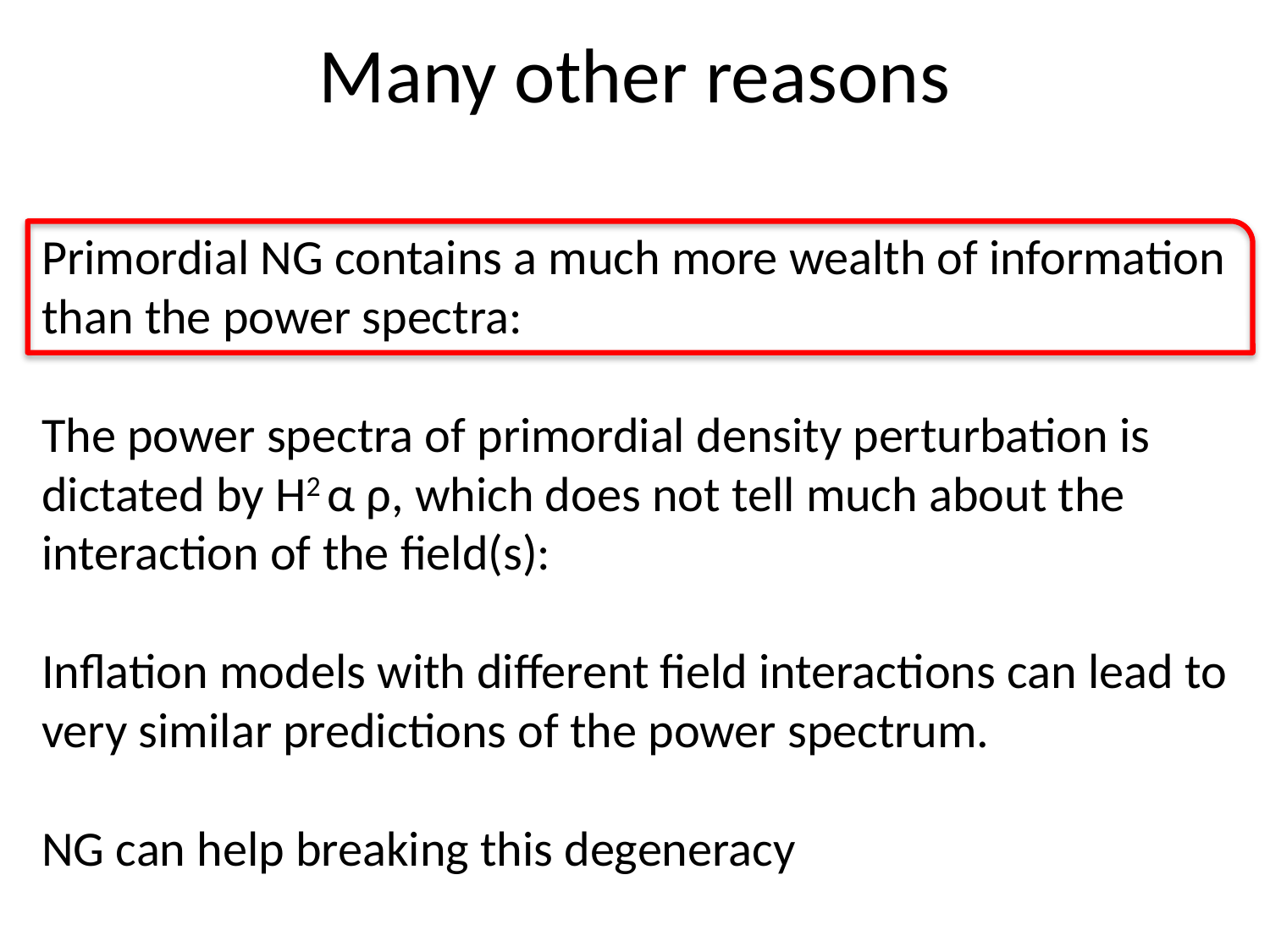

# Many other reasons
Primordial NG contains a much more wealth of information
than the power spectra:

The power spectra of primordial density perturbation is
dictated by H2 α ρ, which does not tell much about the
interaction of the field(s):

Inflation models with different field interactions can lead to
very similar predictions of the power spectrum.

NG can help breaking this degeneracy